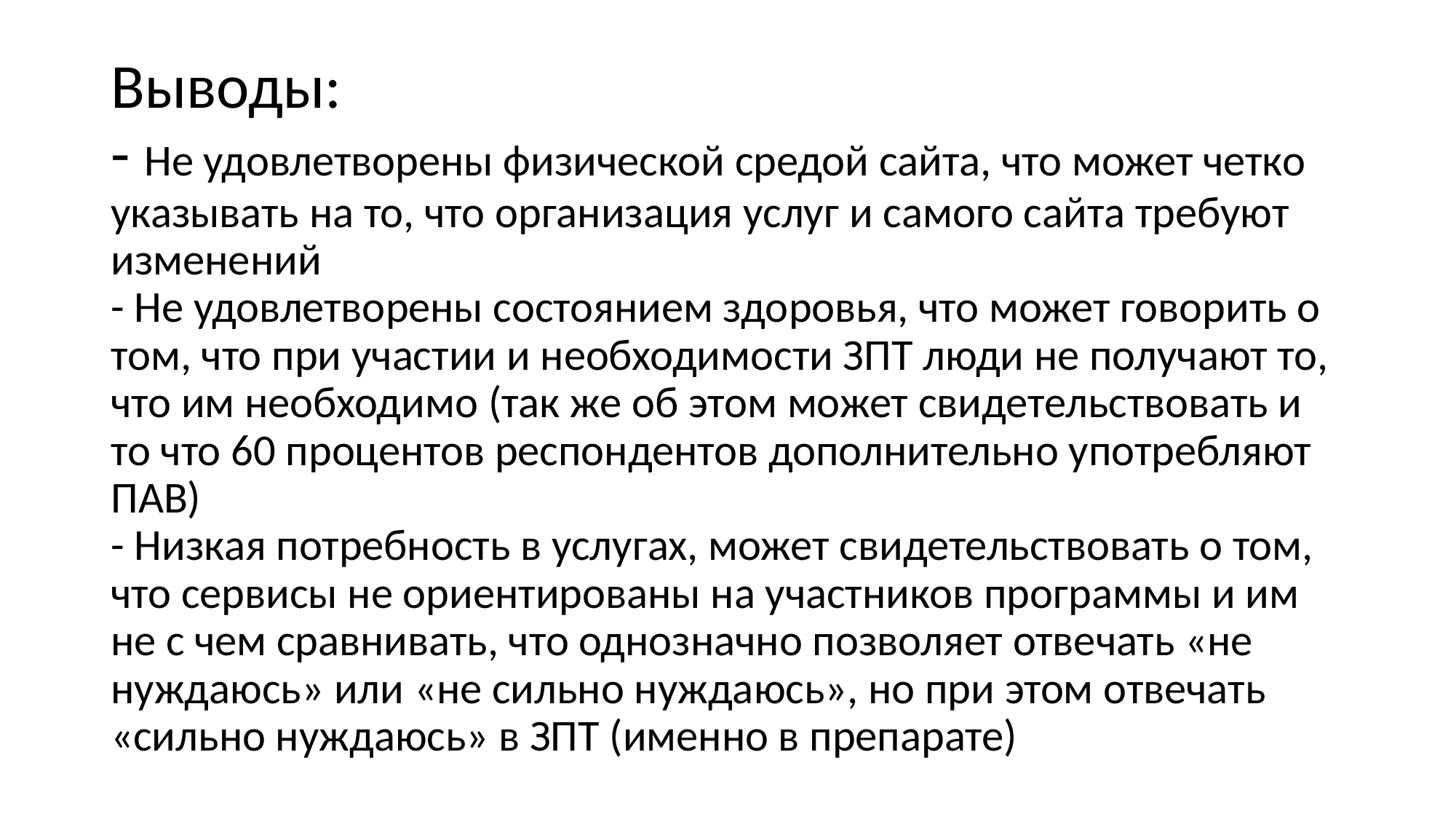

# Выводы: - Не удовлетворены физической средой сайта, что может четко указывать на то, что организация услуг и самого сайта требуют изменений - Не удовлетворены состоянием здоровья, что может говорить о том, что при участии и необходимости ЗПТ люди не получают то, что им необходимо (так же об этом может свидетельствовать и то что 60 процентов респондентов дополнительно употребляют ПАВ) - Низкая потребность в услугах, может свидетельствовать о том, что сервисы не ориентированы на участников программы и им не с чем сравнивать, что однозначно позволяет отвечать «не нуждаюсь» или «не сильно нуждаюсь», но при этом отвечать «сильно нуждаюсь» в ЗПТ (именно в препарате)